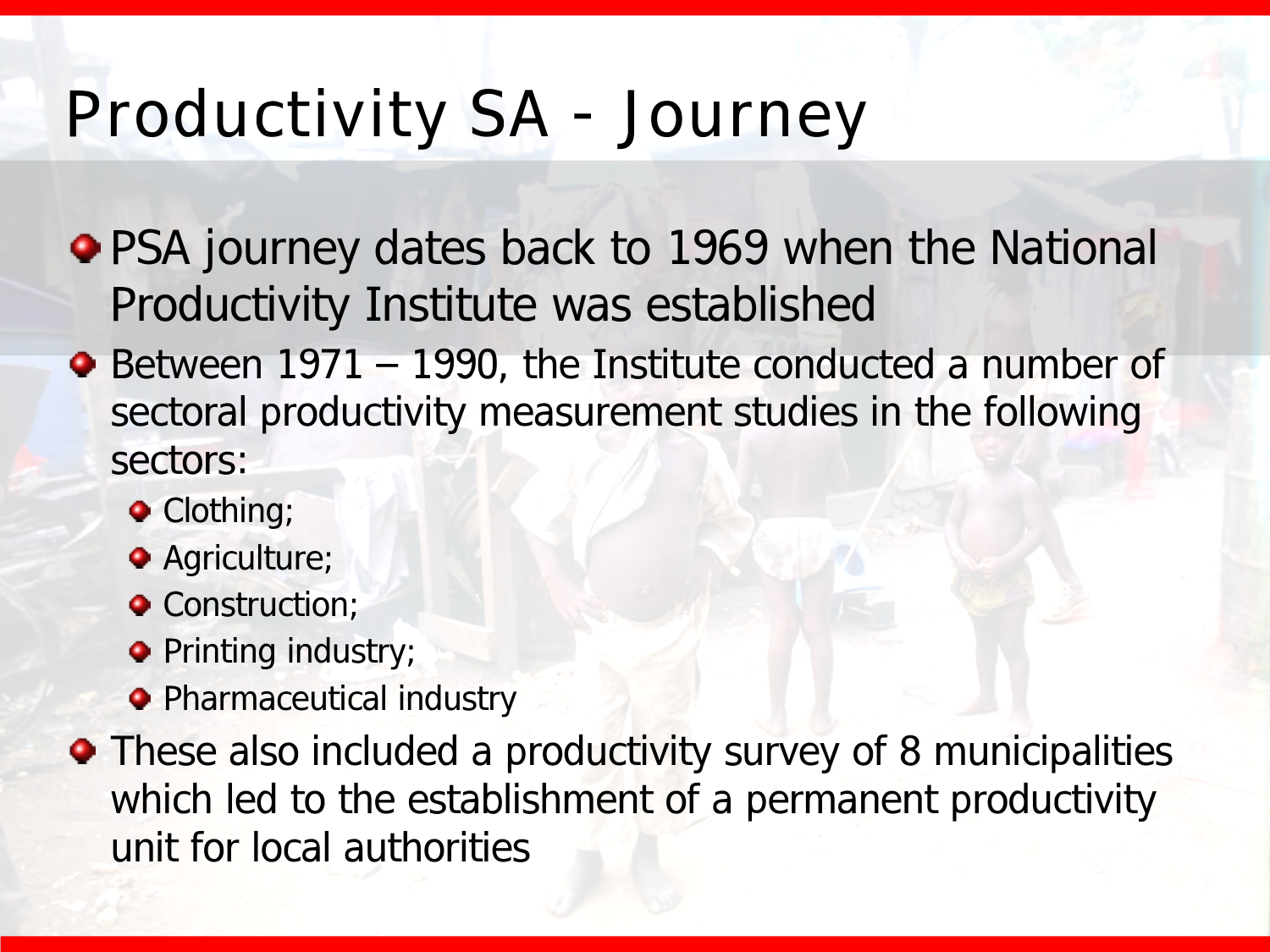

# Productivity SA - Journey
PSA journey dates back to 1969 when the National Productivity Institute was established
Between 1971 – 1990, the Institute conducted a number of sectoral productivity measurement studies in the following sectors:
Clothing;
Agriculture;
Construction;
Printing industry;
Pharmaceutical industry
These also included a productivity survey of 8 municipalities which led to the establishment of a permanent productivity unit for local authorities